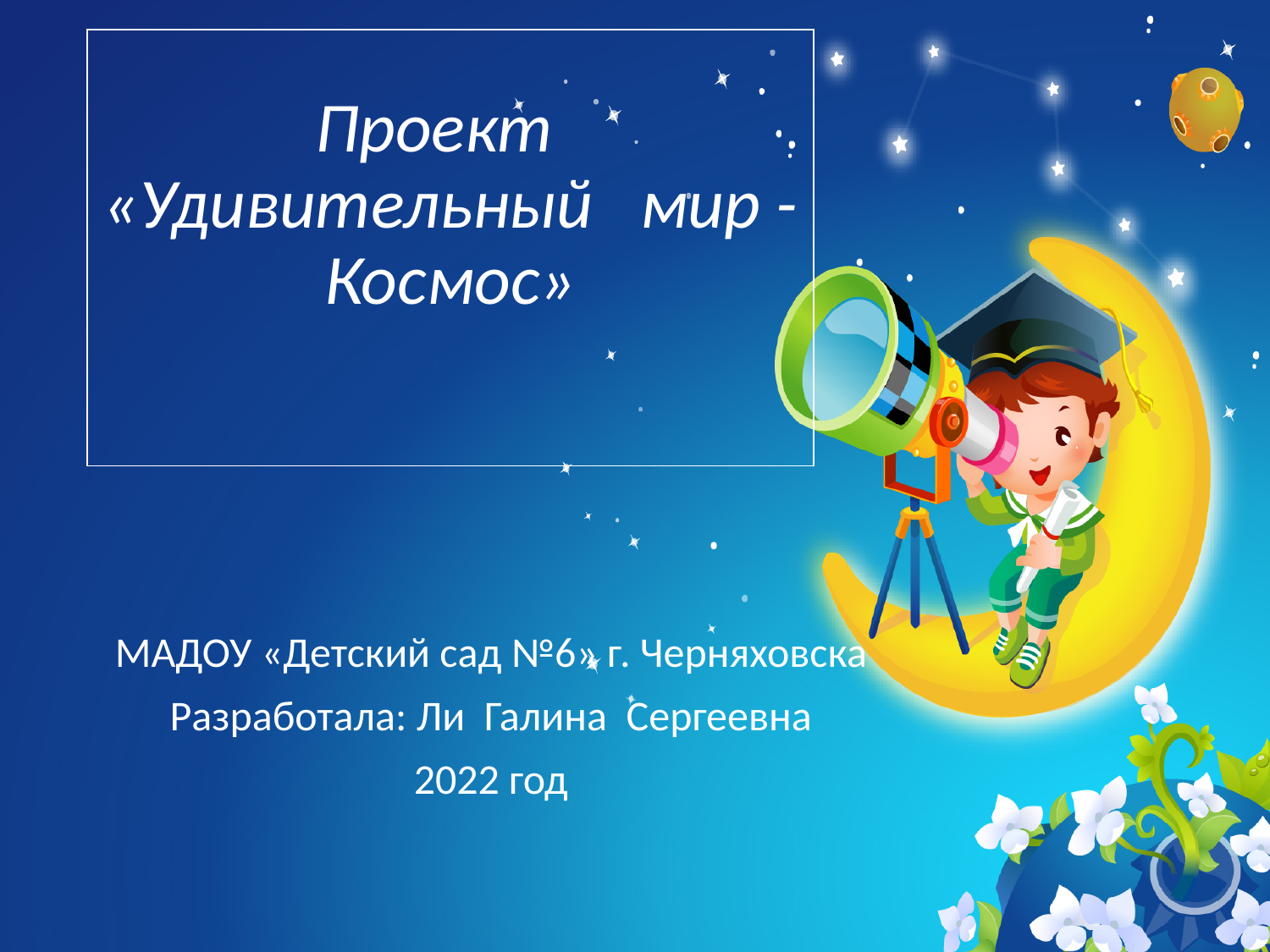

# Проект «Удивительный   мир -Космос»
МАДОУ «Детский сад №6» г. Черняховска
Разработала: Ли  Галина  Сергеевна
2022 год